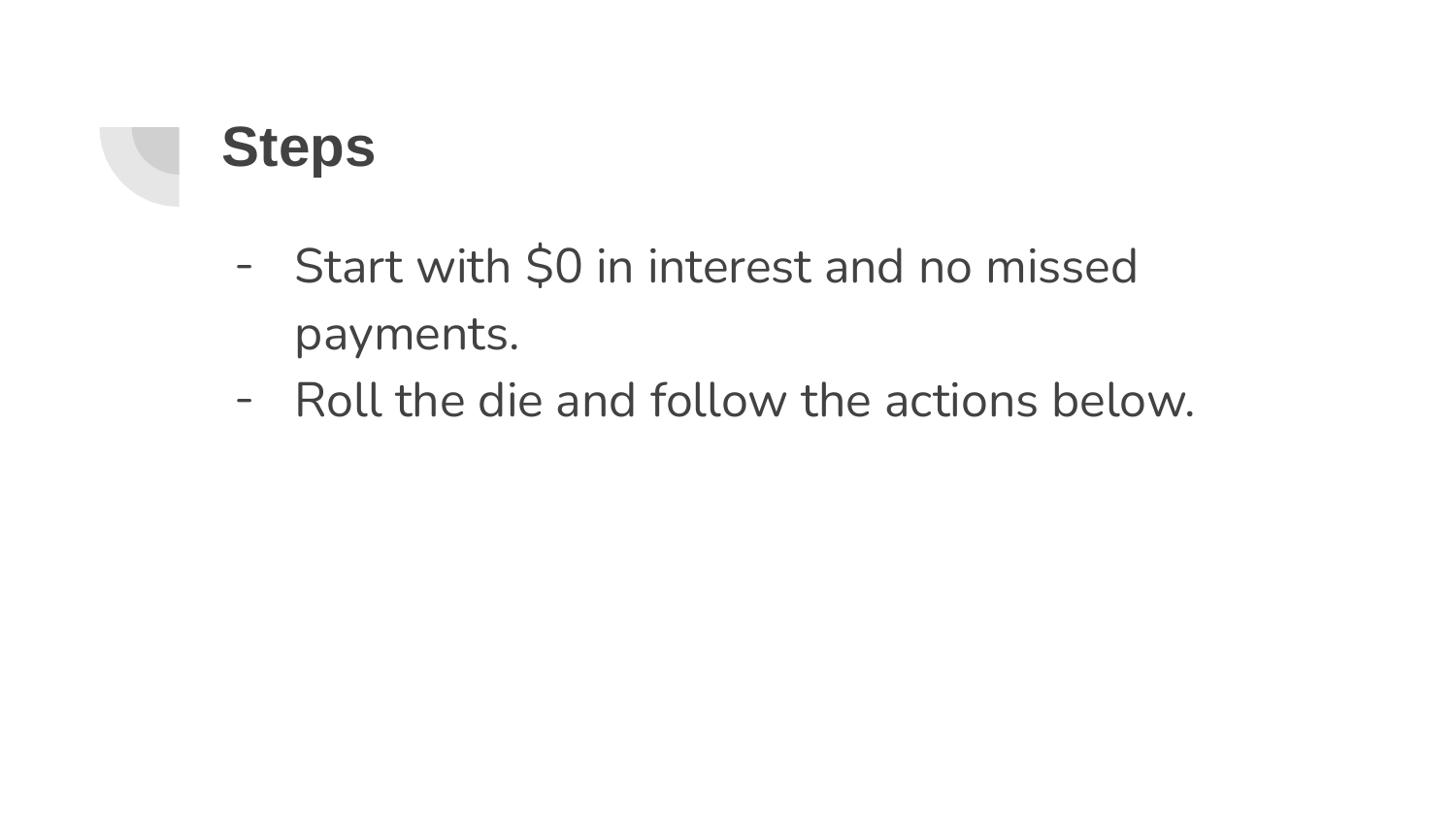

# Steps
Start with $0 in interest and no missed payments.
Roll the die and follow the actions below.